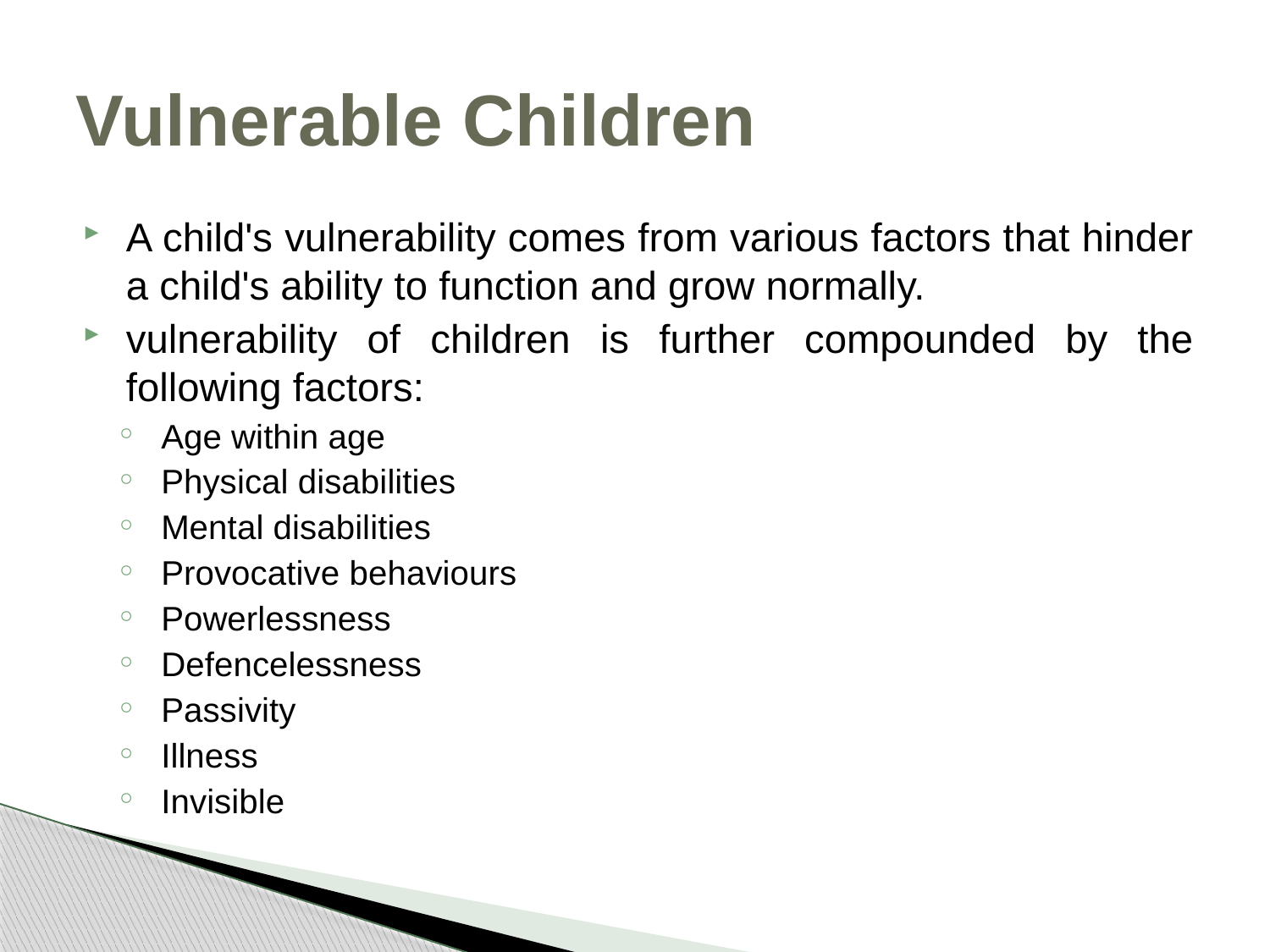

# Vulnerable Children
A child's vulnerability comes from various factors that hinder a child's ability to function and grow normally.
vulnerability of children is further compounded by the following factors:
Age within age
Physical disabilities
Mental disabilities
Provocative behaviours
Powerlessness
Defencelessness
Passivity
Illness
Invisible